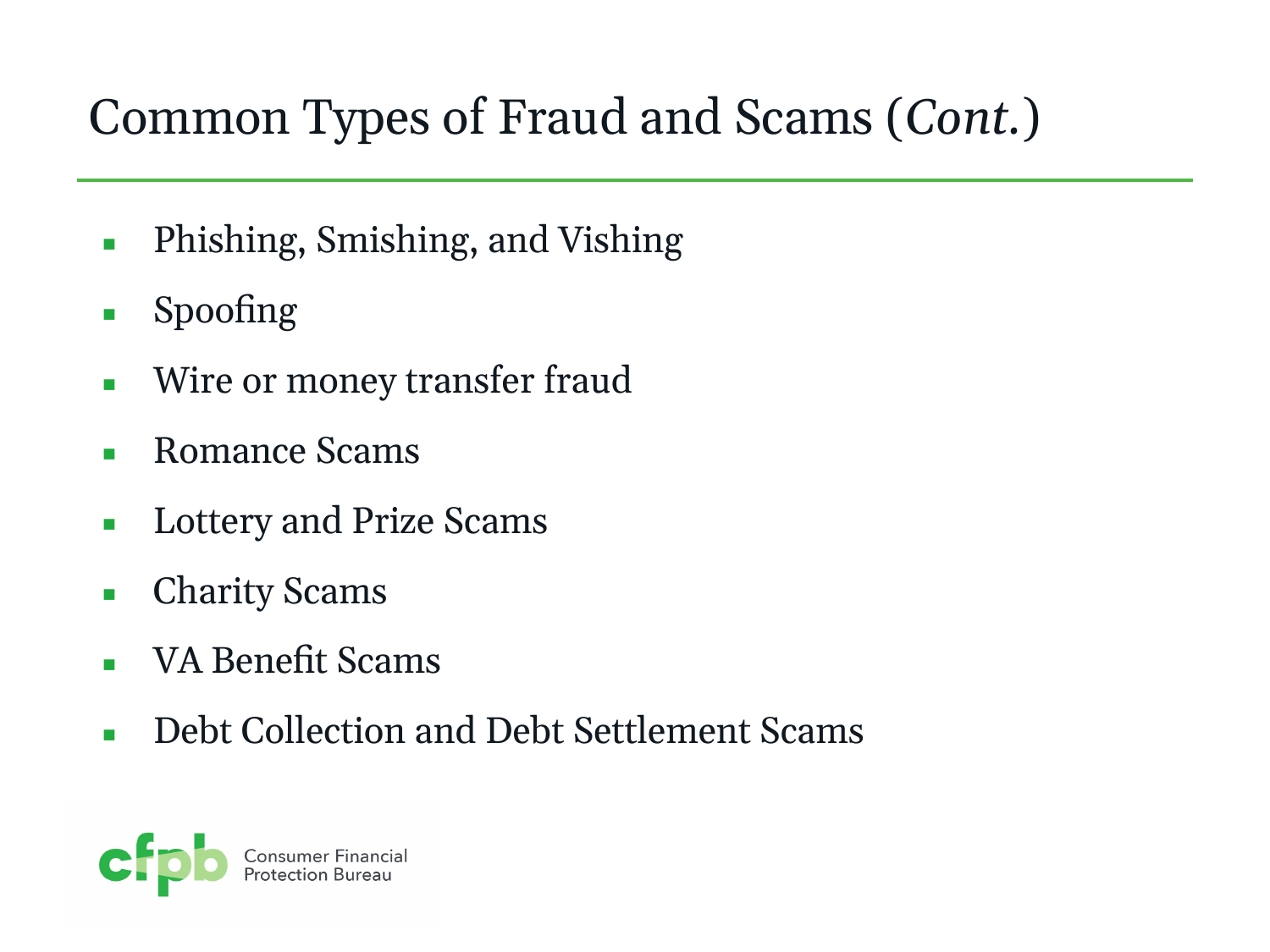

# Common Types of Fraud and Scams (Cont.)
Phishing, Smishing, and Vishing
Spoofing
Wire or money transfer fraud
Romance Scams
Lottery and Prize Scams
Charity Scams
VA Benefit Scams
Debt Collection and Debt Settlement Scams